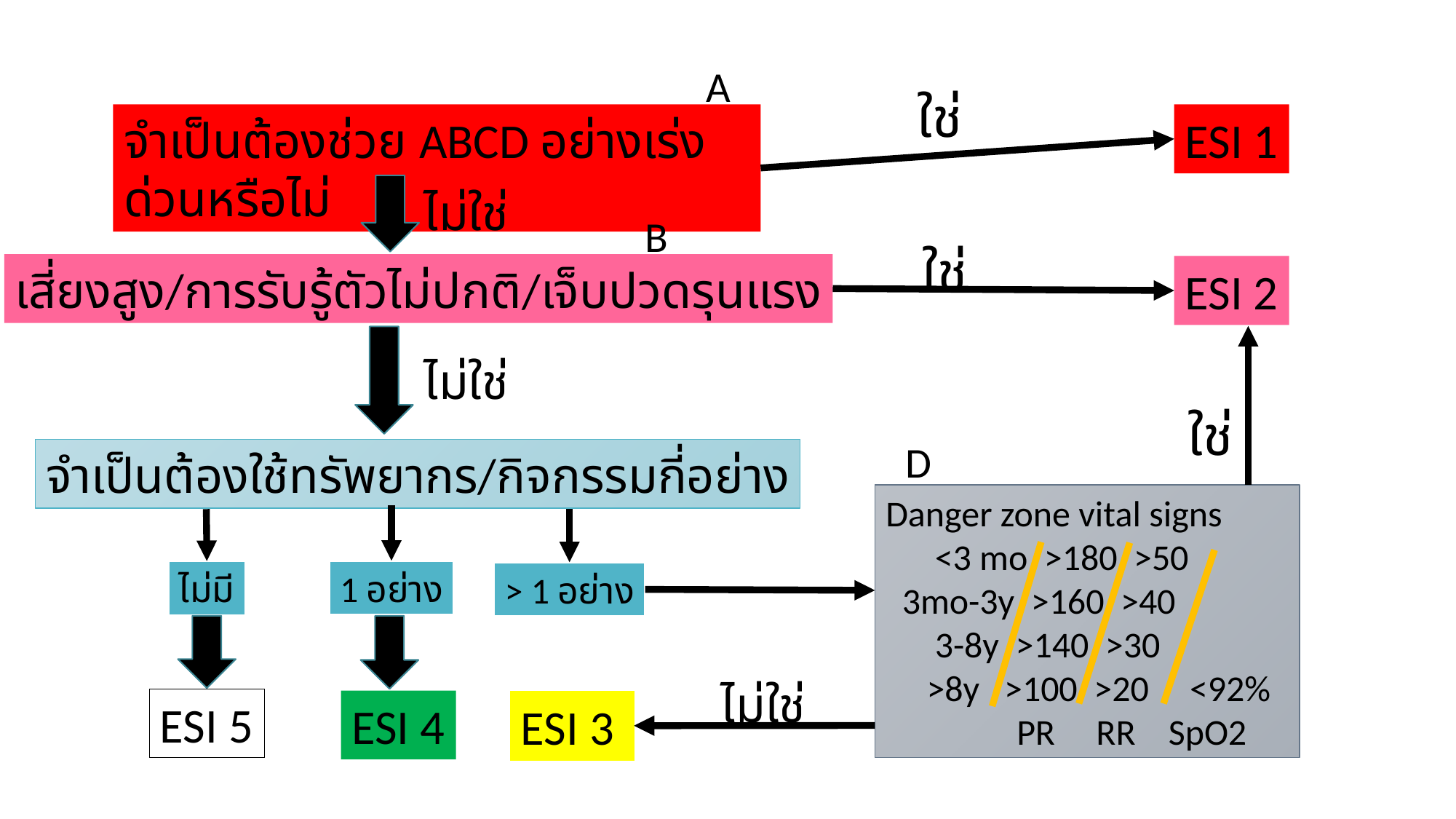

A
ใช่
จำเป็นต้องช่วย ABCD อย่างเร่งด่วนหรือไม่
ESI 1

ไม่ใช่
B
ใช่
เสี่ยงสูง/การรับรู้ตัวไม่ปกติ/เจ็บปวดรุนแรง
ESI 2

ไม่ใช่
C
ใช่
D
จำเป็นต้องใช้ทรัพยากร/กิจกรรมกี่อย่าง
Danger zone vital signs
      <3 mo  >180  >50
  3mo-3y  >160  >40
      3-8y  >140  >30
     >8y   >100  >20     <92%
                PR     RR    SpO2
1 อย่าง
ไม่มี
> 1 อย่าง

ไม่ใช่
ESI 5
ESI 4
ESI 3